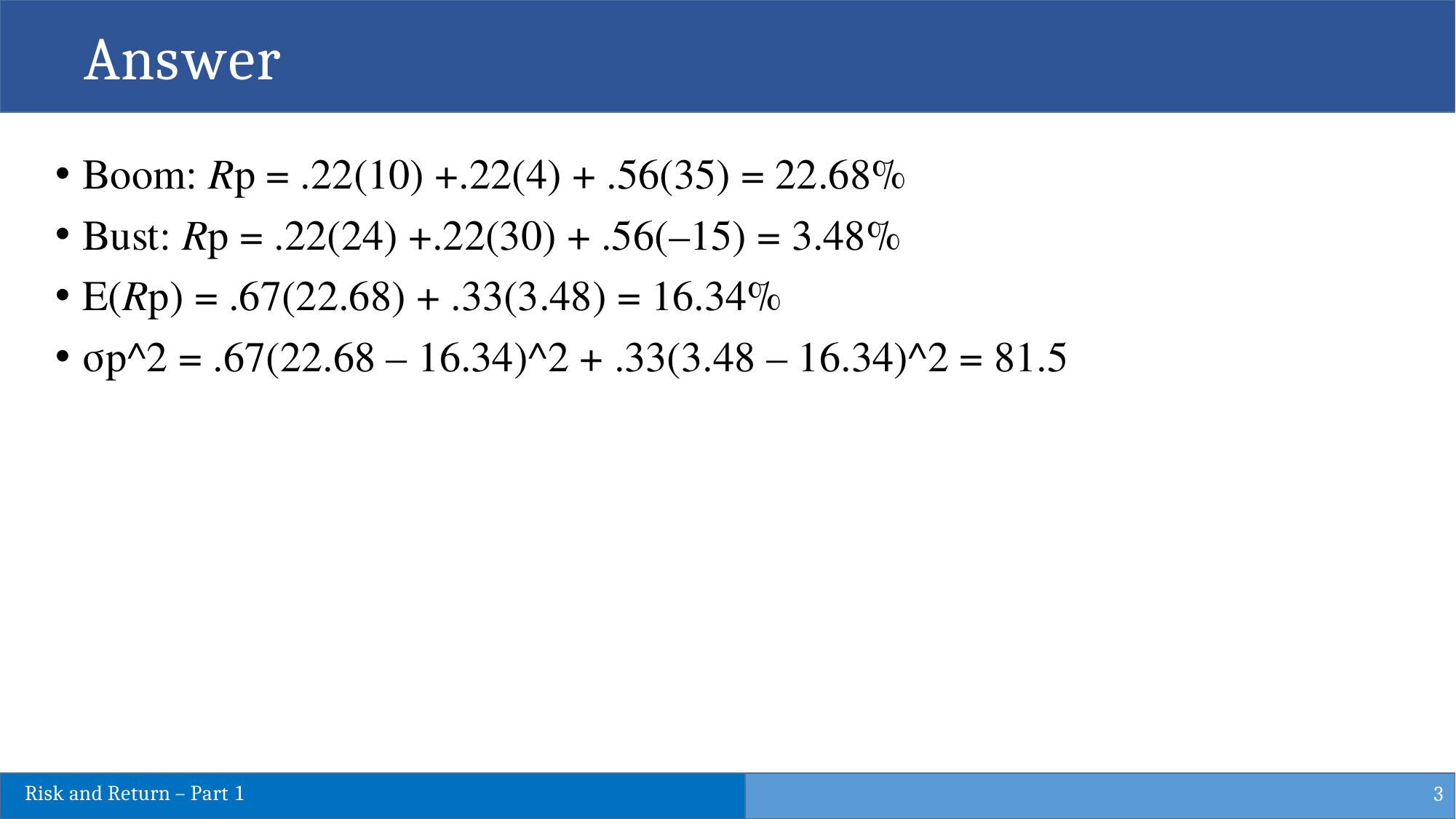

Answer
Boom: Rp = .22(10) +.22(4) + .56(35) = 22.68%
Bust: Rp = .22(24) +.22(30) + .56(–15) = 3.48%
E(Rp) = .67(22.68) + .33(3.48) = 16.34%
σp^2 = .67(22.68 – 16.34)^2 + .33(3.48 – 16.34)^2 = 81.5

3

Risk and Return – Part 1